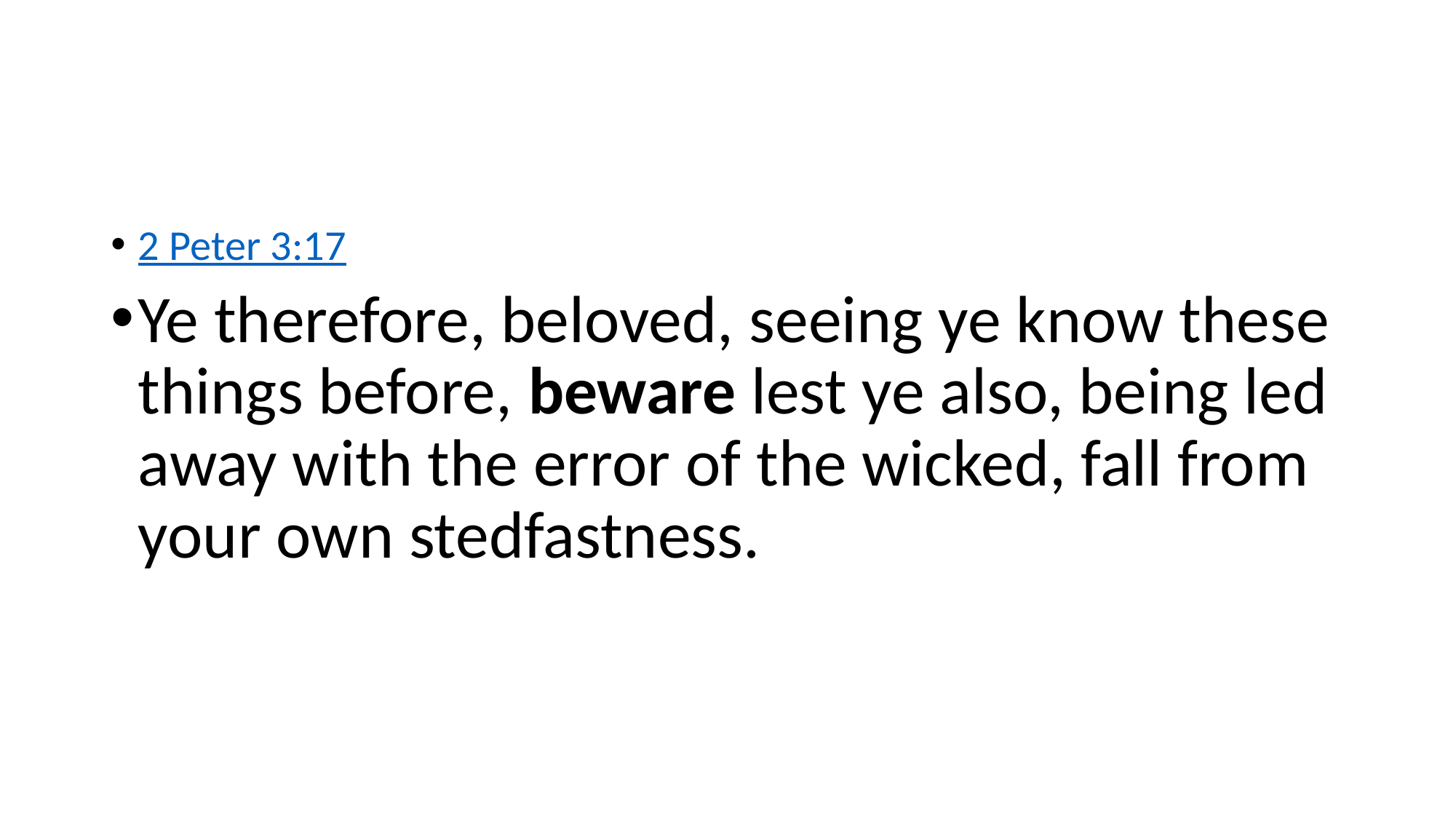

#
2 Peter 3:17
Ye therefore, beloved, seeing ye know these things before, beware lest ye also, being led away with the error of the wicked, fall from your own stedfastness.